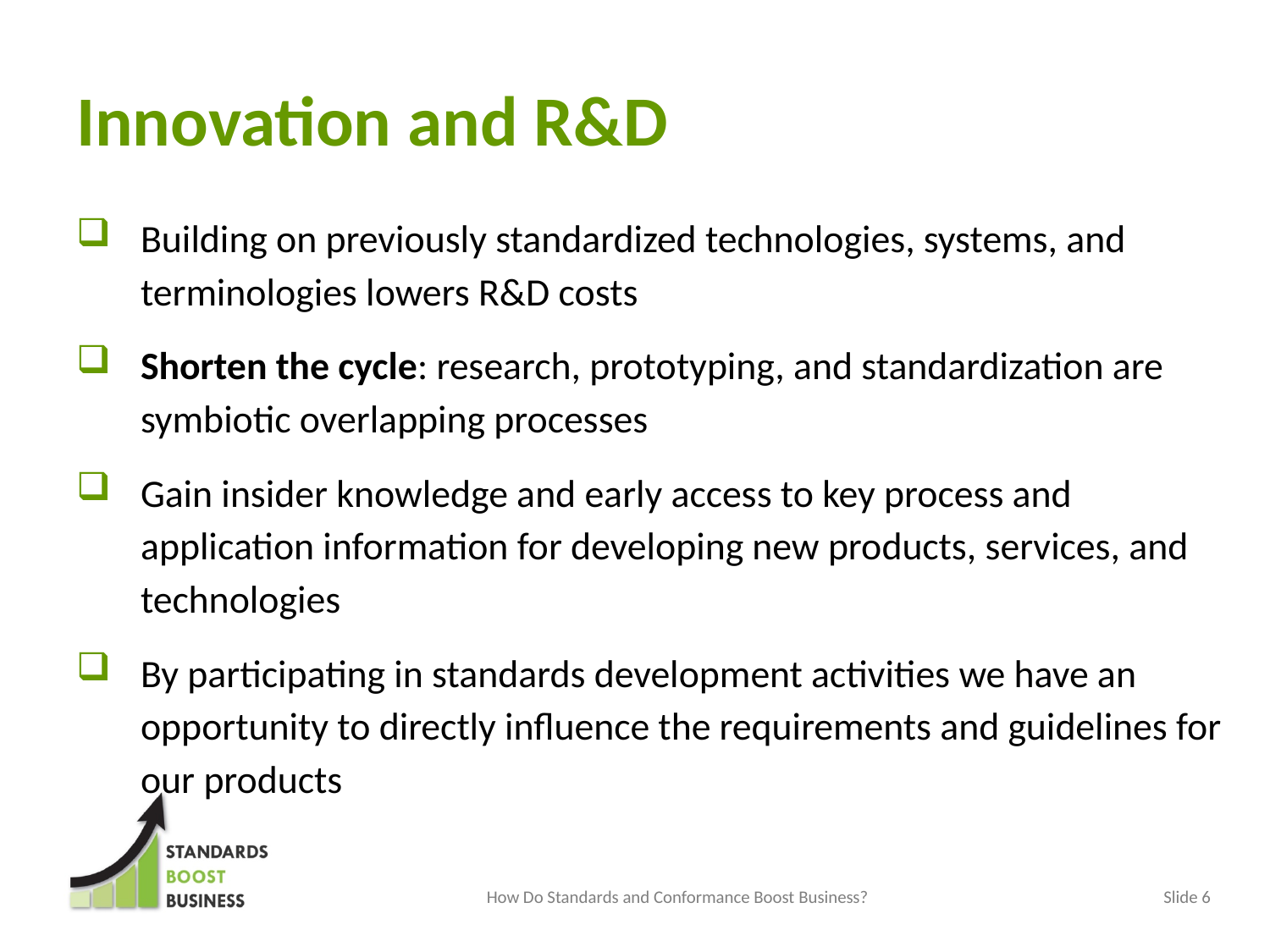

Innovation and R&D
Building on previously standardized technologies, systems, and terminologies lowers R&D costs
Shorten the cycle: research, prototyping, and standardization are symbiotic overlapping processes
Gain insider knowledge and early access to key process and application information for developing new products, services, and technologies
By participating in standards development activities we have an opportunity to directly influence the requirements and guidelines for our products